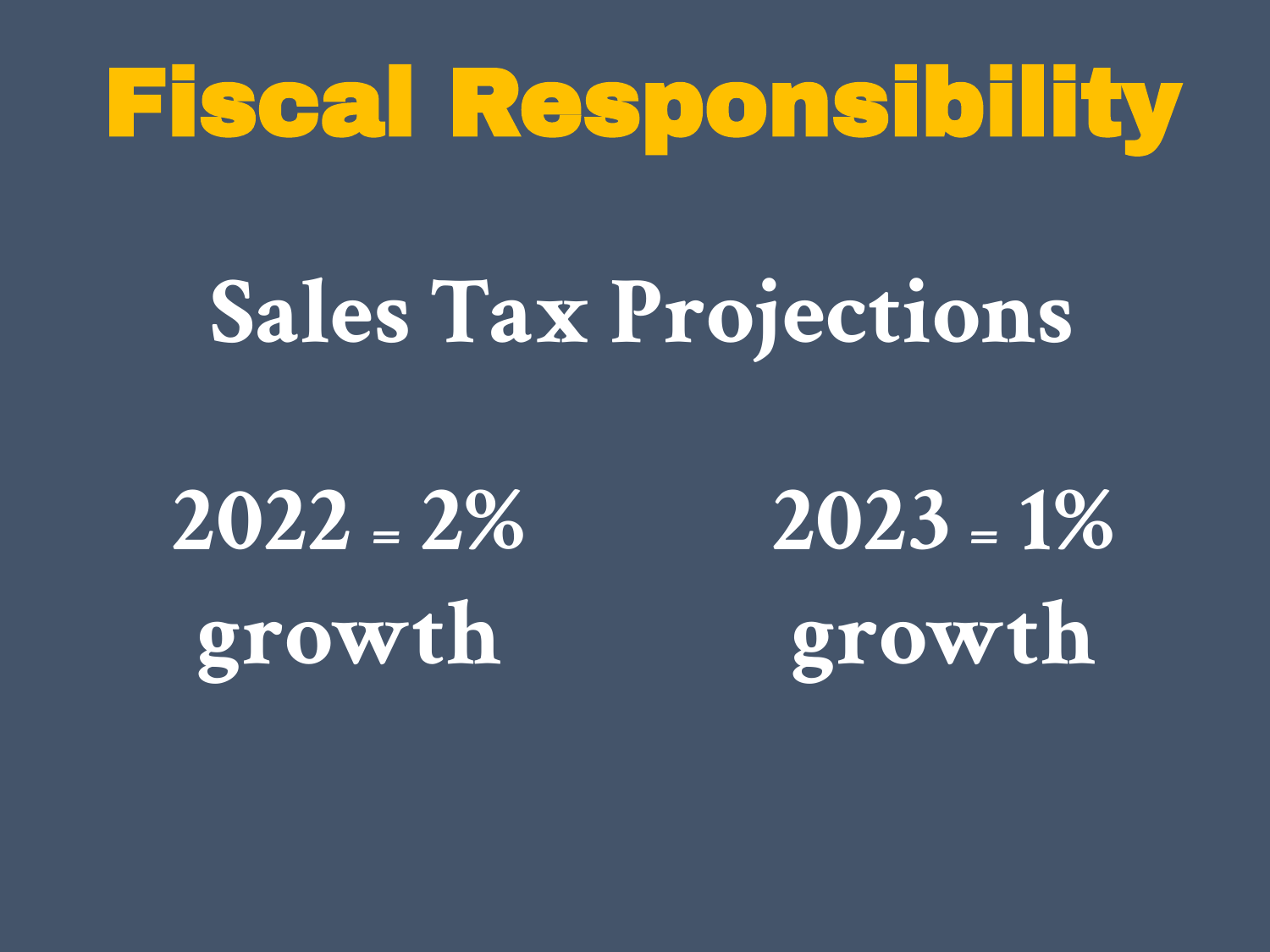

Fiscal Responsibility
Sales Tax Projections
2022 = 2% growth
2023 = 1% growth